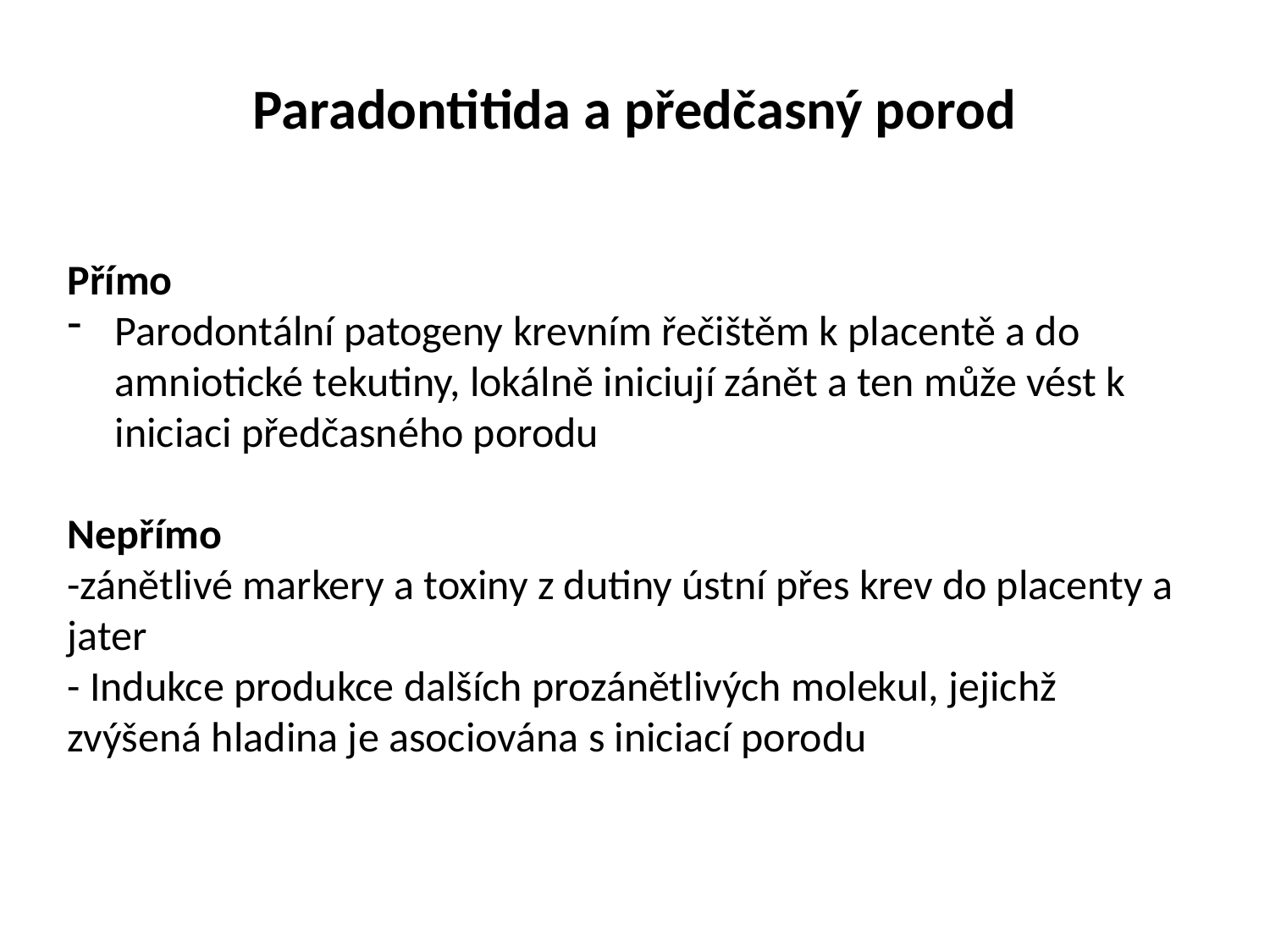

Paradontitida a předčasný porod
Přímo
Parodontální patogeny krevním řečištěm k placentě a do amniotické tekutiny, lokálně iniciují zánět a ten může vést k iniciaci předčasného porodu

Nepřímo
-zánětlivé markery a toxiny z dutiny ústní přes krev do placenty a jater
- Indukce produkce dalších prozánětlivých molekul, jejichž zvýšená hladina je asociována s iniciací porodu